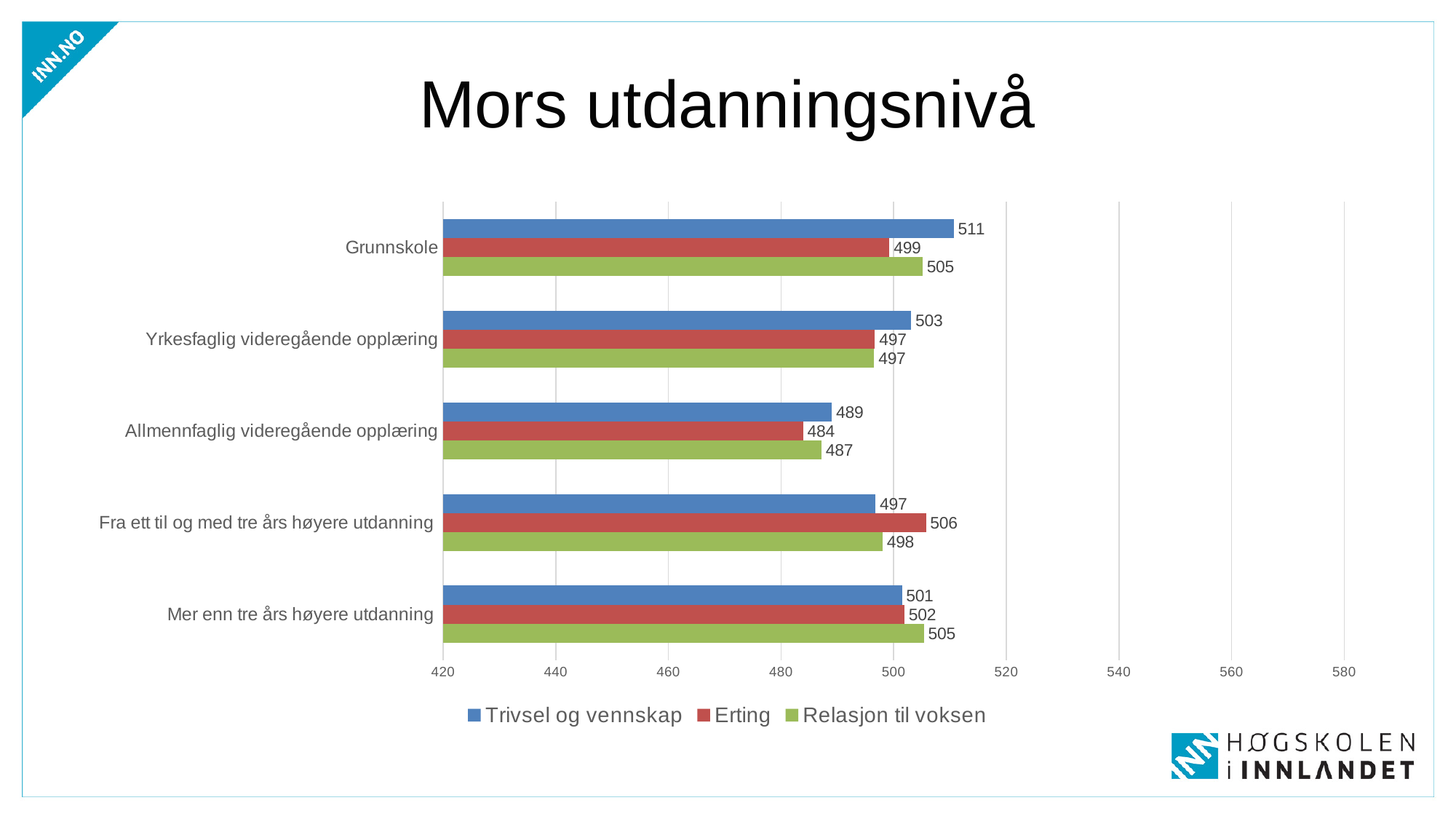

# Mors utdanningsnivå

### Chart

| Category | Relasjon til voksen | Erting | Trivsel og vennskap |
|---|---|---|---|
| Mer enn tre års høyere utdanning  | 505.37106255015954 | 501.88429001815814 | 501.46820306246417 |
| Fra ett til og med tre års høyere utdanning  | 498.0497552270817 | 505.7254471085311 | 496.7678170144186 |
| Allmennfaglig videregående opplæring | 487.1996802566949 | 483.9024492328104 | 489.02884494019315 |
| Yrkesfaglig videregående opplæring | 496.52585386548793 | 496.6626880772297 | 503.10399520589823 |
| Grunnskole | 505.1261478678743 | 499.2483016203035 | 510.6744704506091 |